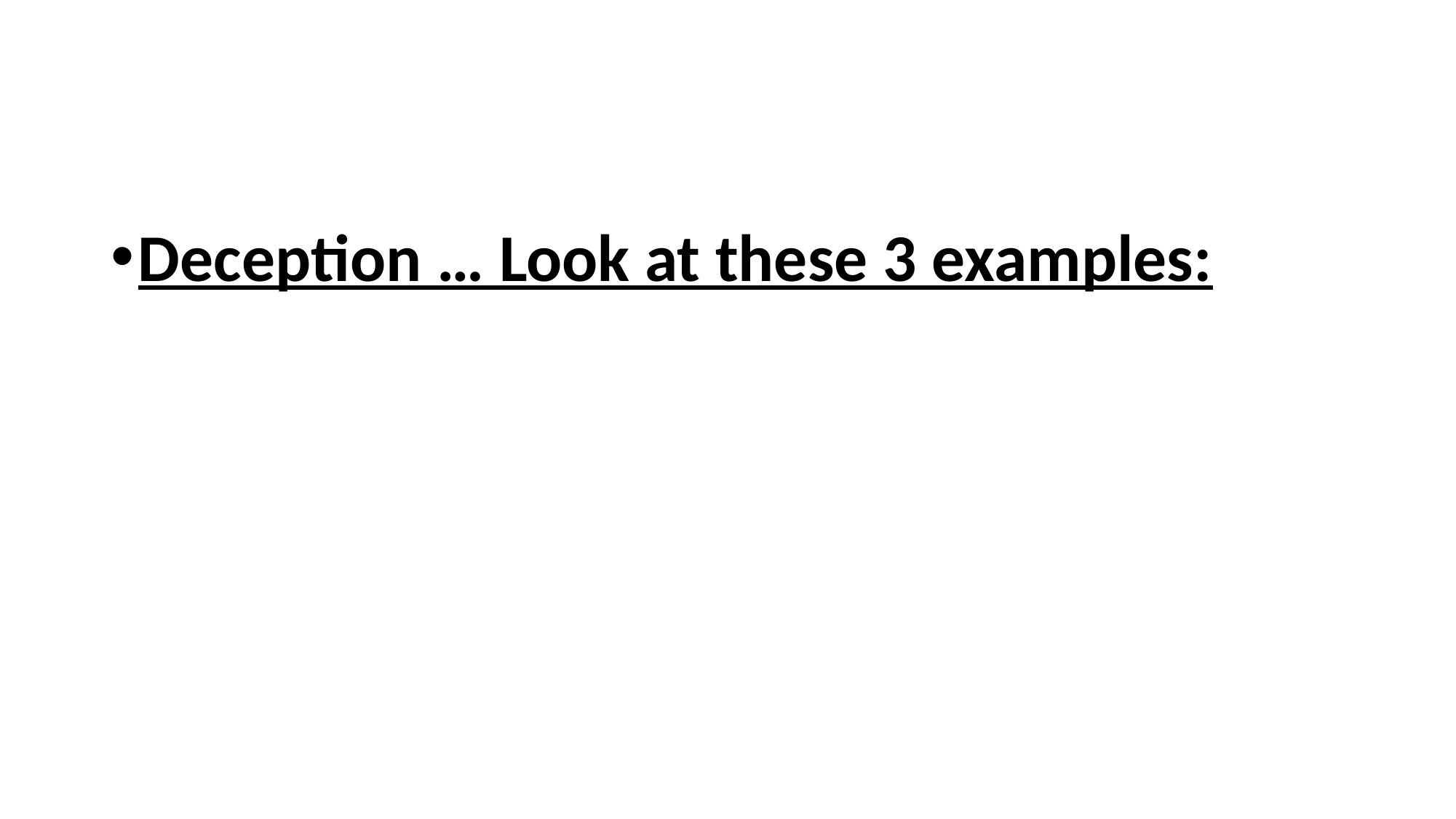

#
Deception … Look at these 3 examples: